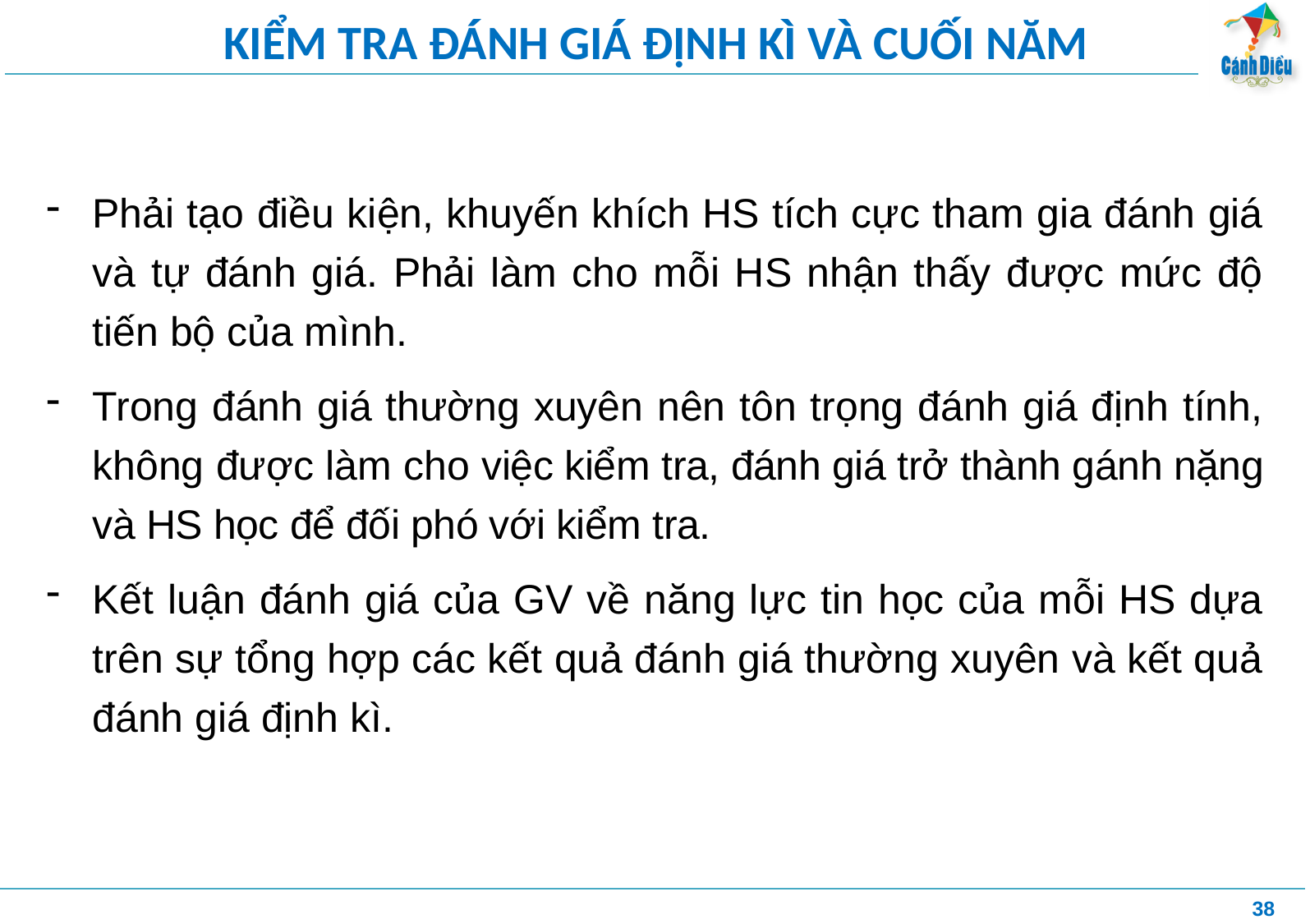

# KIỂM TRA ĐÁNH GIÁ ĐỊNH KÌ VÀ CUỐI NĂM
Phải tạo điều kiện, khuyến khích HS tích cực tham gia đánh giá và tự đánh giá. Phải làm cho mỗi HS nhận thấy được mức độ tiến bộ của mình.
Trong đánh giá thường xuyên nên tôn trọng đánh giá định tính, không được làm cho việc kiểm tra, đánh giá trở thành gánh nặng và HS học để đối phó với kiểm tra.
Kết luận đánh giá của GV về năng lực tin học của mỗi HS dựa trên sự tổng hợp các kết quả đánh giá thường xuyên và kết quả đánh giá định kì.

38